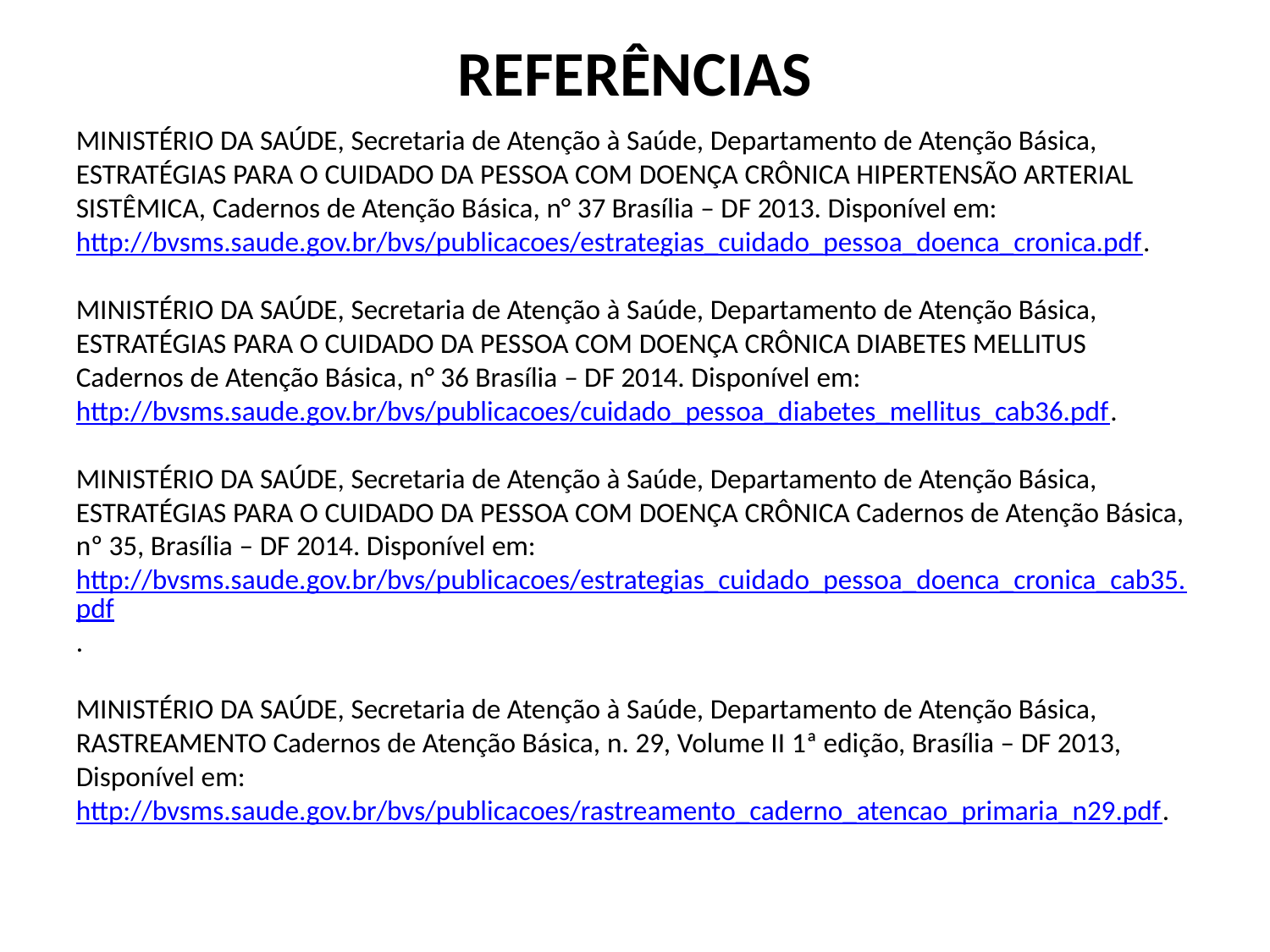

REFERÊNCIAS
MINISTÉRIO DA SAÚDE, Secretaria de Atenção à Saúde, Departamento de Atenção Básica, ESTRATÉGIAS PARA O CUIDADO DA PESSOA COM DOENÇA CRÔNICA HIPERTENSÃO ARTERIAL SISTÊMICA, Cadernos de Atenção Básica, n° 37 Brasília – DF 2013. Disponível em: http://bvsms.saude.gov.br/bvs/publicacoes/estrategias_cuidado_pessoa_doenca_cronica.pdf.

MINISTÉRIO DA SAÚDE, Secretaria de Atenção à Saúde, Departamento de Atenção Básica, ESTRATÉGIAS PARA O CUIDADO DA PESSOA COM DOENÇA CRÔNICA DIABETES MELLITUS Cadernos de Atenção Básica, n° 36 Brasília – DF 2014. Disponível em: http://bvsms.saude.gov.br/bvs/publicacoes/cuidado_pessoa_diabetes_mellitus_cab36.pdf.

MINISTÉRIO DA SAÚDE, Secretaria de Atenção à Saúde, Departamento de Atenção Básica, ESTRATÉGIAS PARA O CUIDADO DA PESSOA COM DOENÇA CRÔNICA Cadernos de Atenção Básica, nº 35, Brasília – DF 2014. Disponível em: http://bvsms.saude.gov.br/bvs/publicacoes/estrategias_cuidado_pessoa_doenca_cronica_cab35.pdf.

MINISTÉRIO DA SAÚDE, Secretaria de Atenção à Saúde, Departamento de Atenção Básica, RASTREAMENTO Cadernos de Atenção Básica, n. 29, Volume II 1ª edição, Brasília – DF 2013, Disponível em: http://bvsms.saude.gov.br/bvs/publicacoes/rastreamento_caderno_atencao_primaria_n29.pdf.